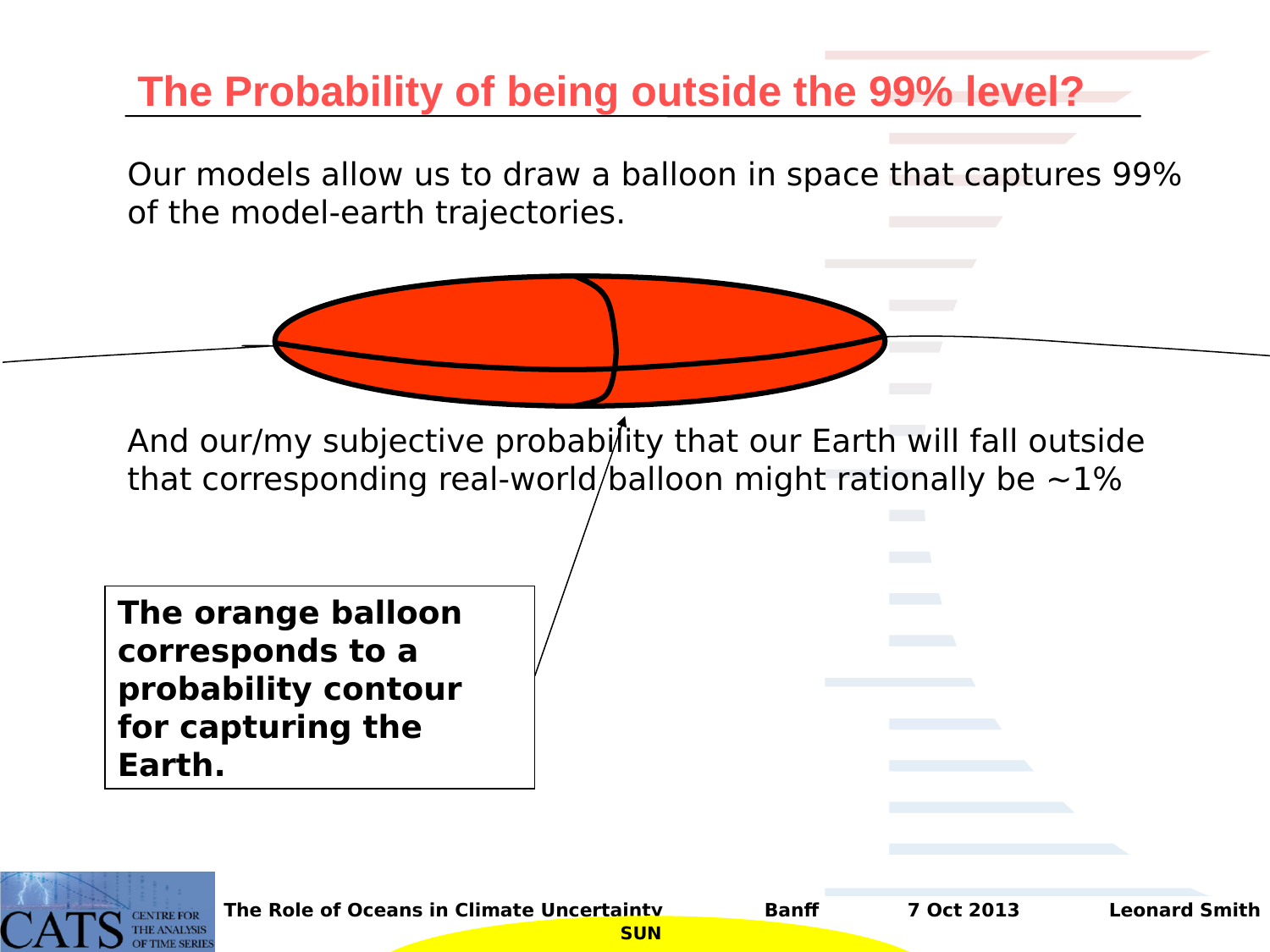

The Probability of being outside the 99% level?
Our models allow us to draw a balloon in space that captures 99% of the model-earth trajectories.

And our/my subjective probability that our Earth will fall outside that corresponding real-world balloon might rationally be ~1%

The orange balloon corresponds to a probability contour for capturing the Earth.

SUN